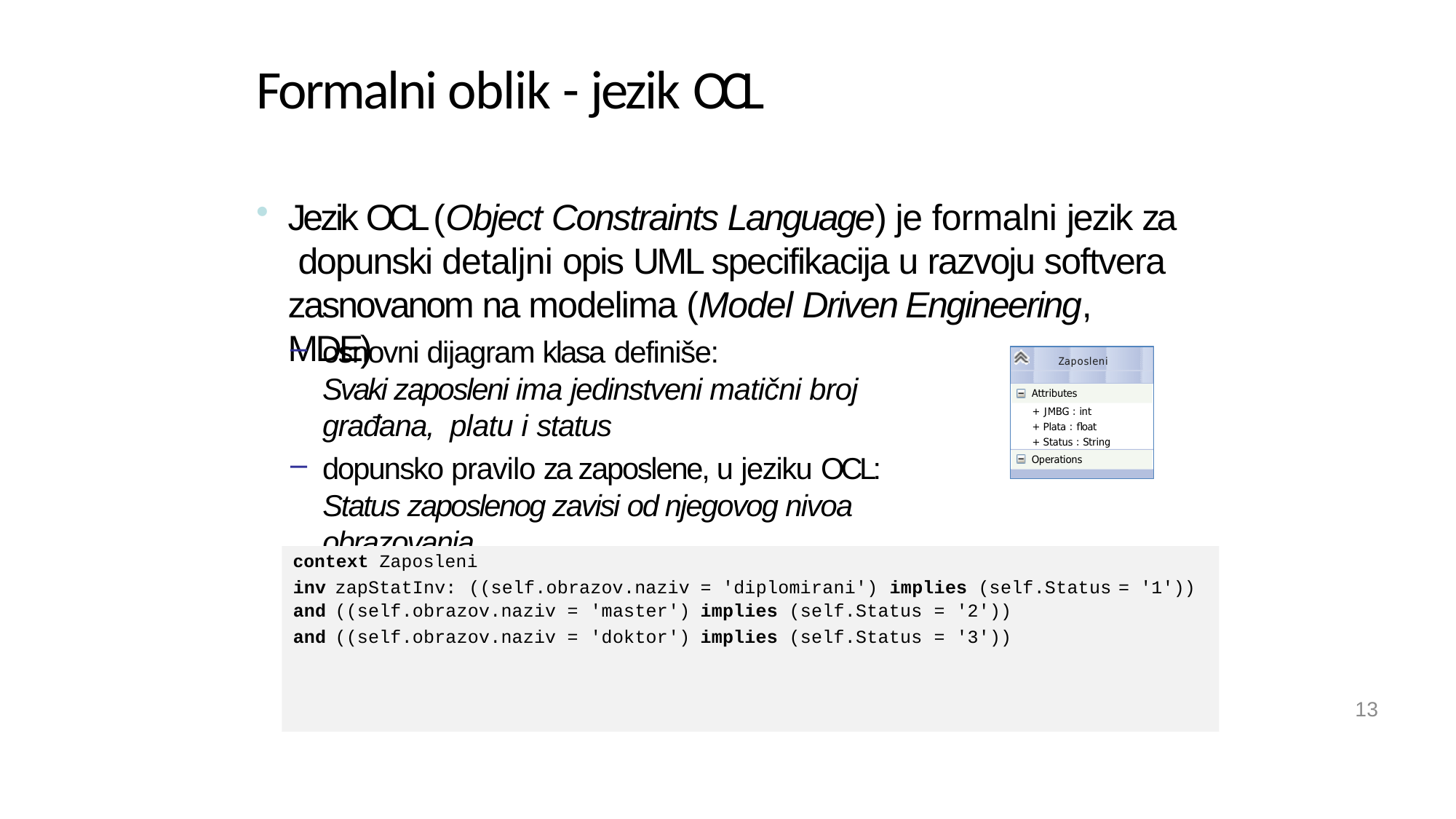

Formalni oblik - jezik OCL
Jezik OCL (Object Constraints Language) je formalni jezik za  dopunski detaljni opis UML specifikacija u razvoju softvera  zasnovanom na modelima (Model Driven Engineering, MDE)
osnovni dijagram klasa definiše:
Svaki zaposleni ima jedinstveni matični broj građana,  platu i status
dopunsko pravilo za zaposlene, u jeziku OCL:

Zaposleni

Attributes
+ JMBG : int
+ Plata : float
+ Status : String
Operations

Status zaposlenog zavisi od njegovog nivoa obrazovanja

context Zaposleni
| inv | zapStatInv: ((self.obrazov.naziv | = 'diplomirani') implies (self.Status | = '1')) |
| --- | --- | --- | --- |
| and | ((self.obrazov.naziv = 'master') | implies (self.Status = '2')) |  |
| and | ((self.obrazov.naziv = 'doktor') | implies (self.Status = '3')) |  |
13